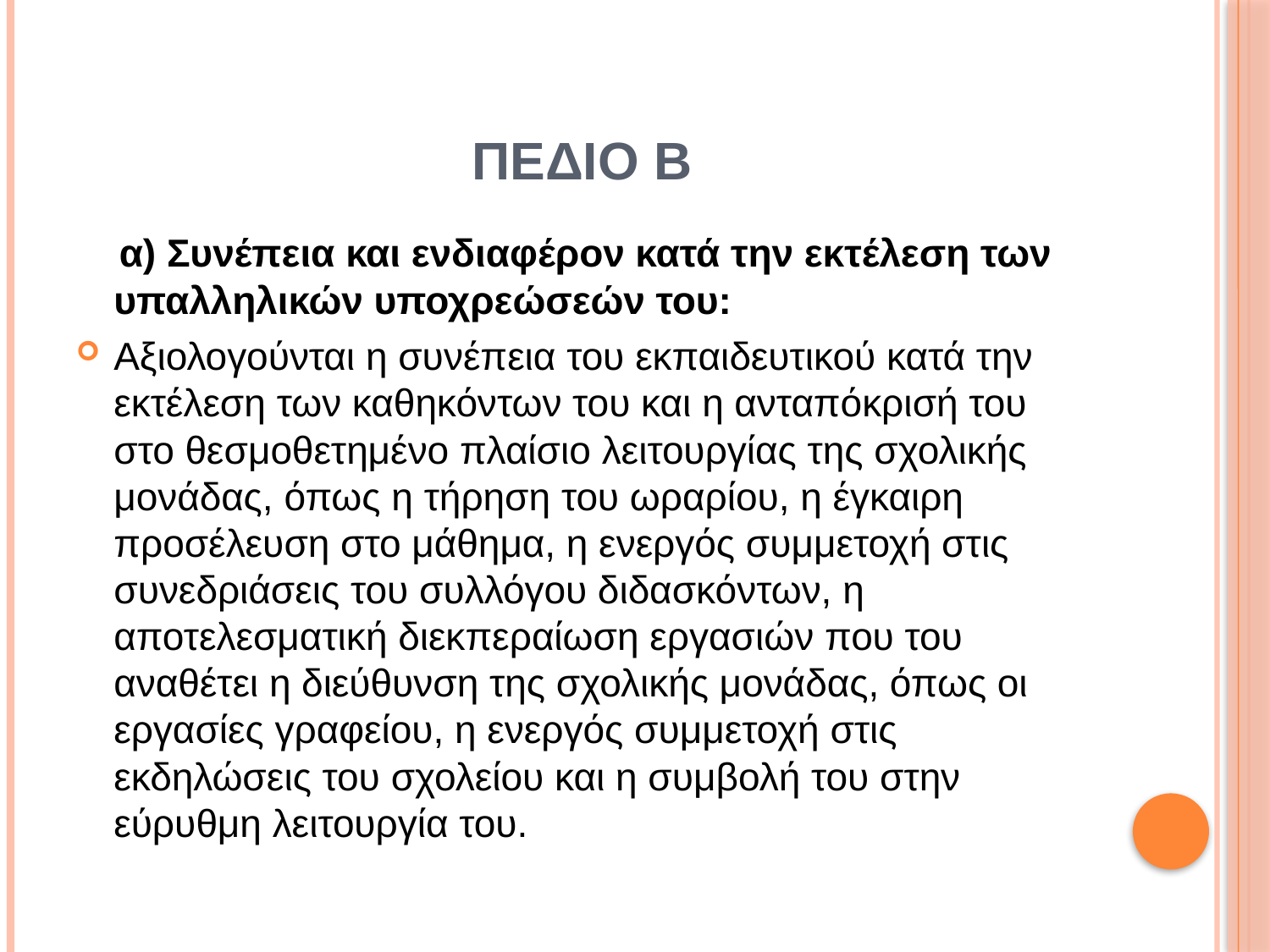

# ΠΕΔΙΟ Β
    α) Συνέπεια και ενδιαφέρον κατά την εκτέλεση των υπαλληλικών υποχρεώσεών του:
Αξιολογούνται η συνέπεια του εκπαιδευτικού κατά την εκτέλεση των καθηκόντων του και η ανταπόκρισή του στο θεσμοθετημένο πλαίσιο λειτουργίας της σχολικής μονάδας, όπως η τήρηση του ωραρίου, η έγκαιρη προσέλευση στο μάθημα, η ενεργός συμμετοχή στις συνεδριάσεις του συλλόγου διδασκόντων, η αποτελεσματική διεκπεραίωση εργασιών που του αναθέτει η διεύθυνση της σχολικής μονάδας, όπως οι εργασίες γραφείου, η ενεργός συμμετοχή στις εκδηλώσεις του σχολείου και η συμβολή του στην εύρυθμη λειτουργία του.